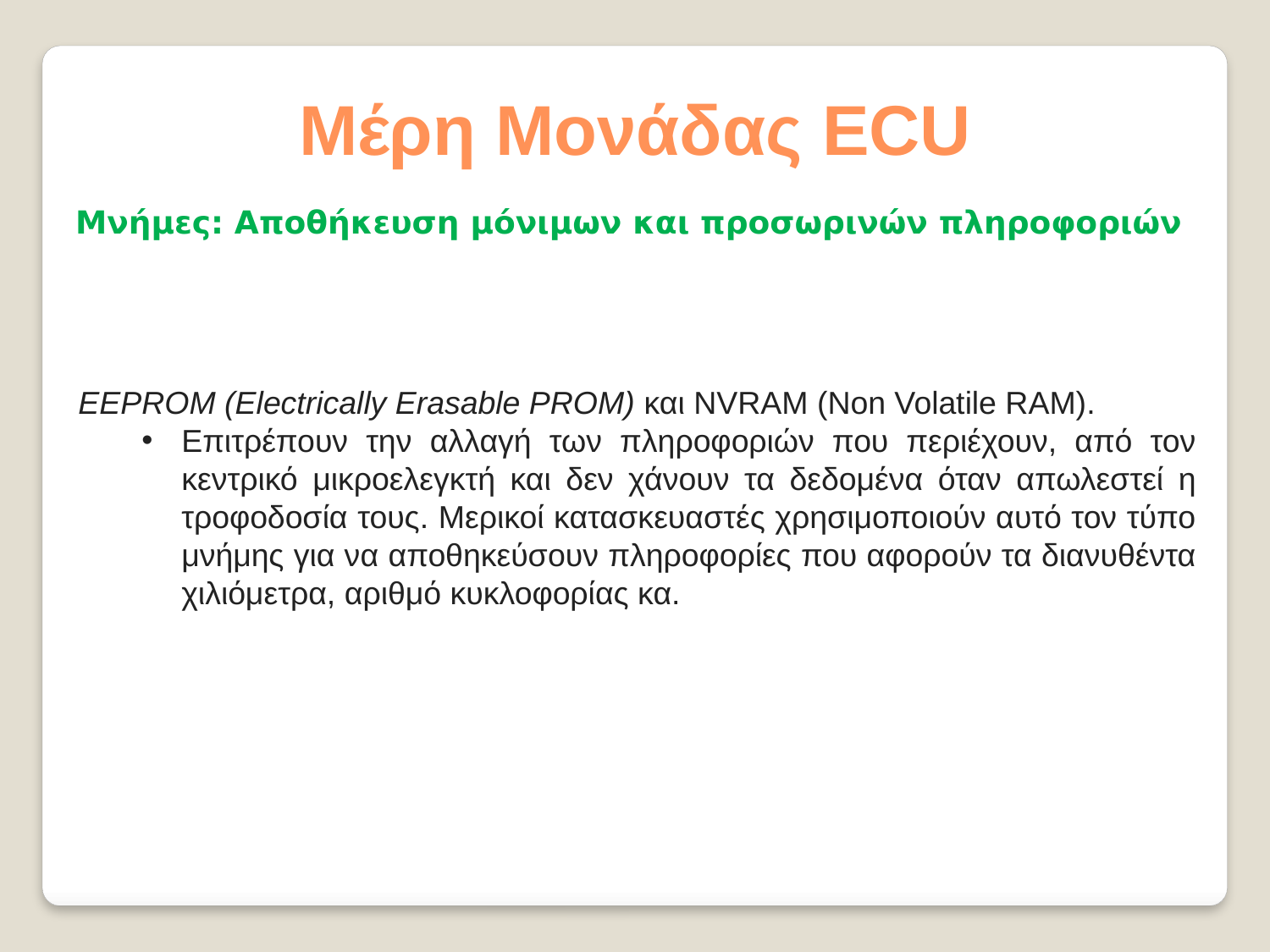

Μέρη Μονάδας ECU
Μνήμες: Αποθήκευση μόνιμων και προσωρινών πληροφοριών

EEPROM (Electrically Erasable PROM) και NVRAM (Non Volatile RAM).
Επιτρέπουν την αλλαγή των πληροφοριών που περιέχουν, από τον κεντρικό μικροελεγκτή και δεν χάνουν τα δεδομένα όταν απωλεστεί η τροφοδοσία τους. Μερικοί κατασκευαστές χρησιμοποιούν αυτό τον τύπο μνήμης για να αποθηκεύσουν πληροφορίες που αφορούν τα διανυθέντα χιλιόμετρα, αριθμό κυκλοφορίας κα.